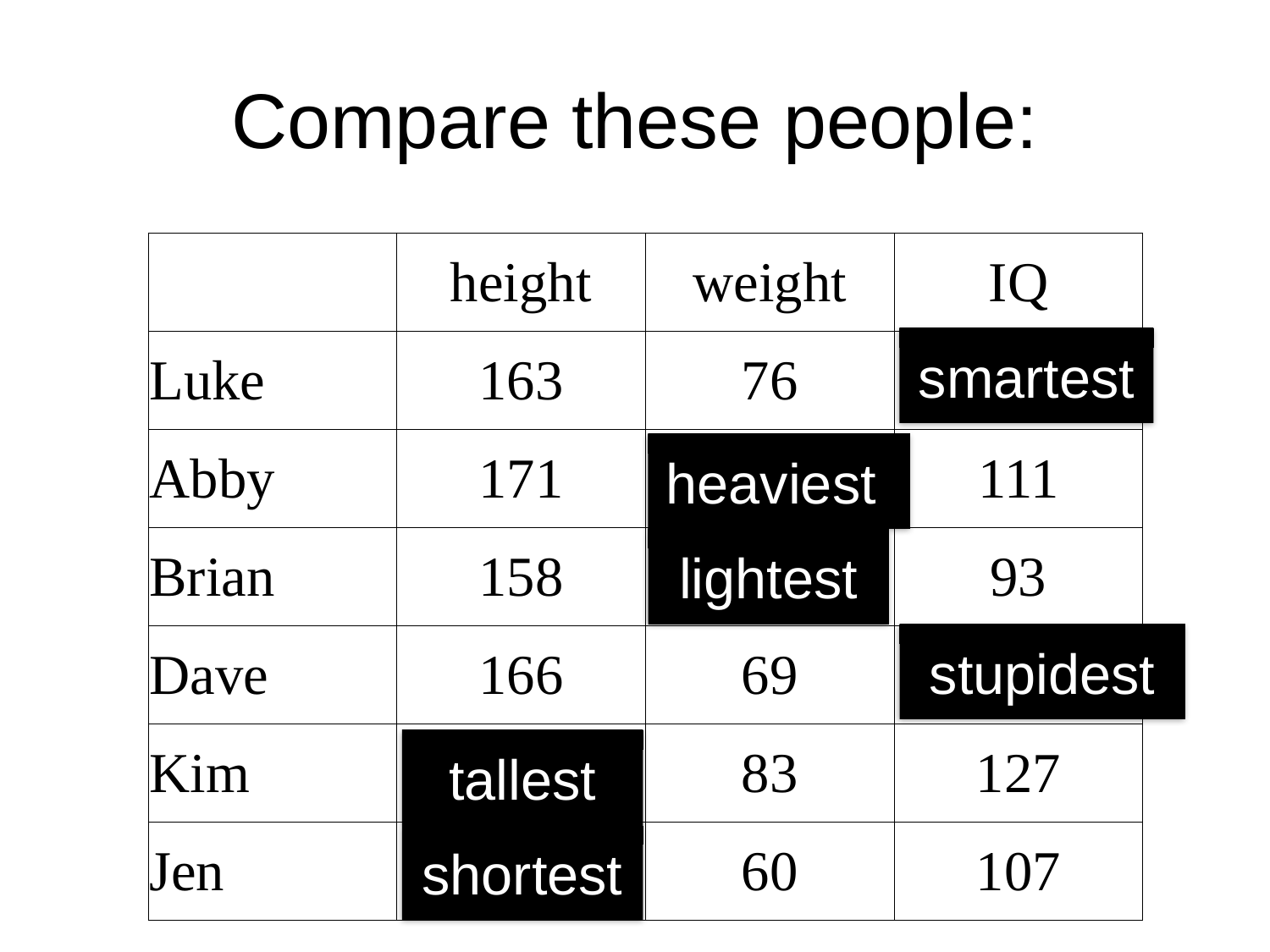

# Compare these people:
|  | height | weight | IQ |
| --- | --- | --- | --- |
| Luke | 163 | 76 | 175 |
| Abby | 171 | 92 | 111 |
| Brian | 158 | 54 | 93 |
| Dave | 166 | 69 | 88 |
| Kim | 184 | 83 | 127 |
| Jen | 152 | 60 | 107 |
smartest
heaviest
lightest
stupidest
tallest
shortest